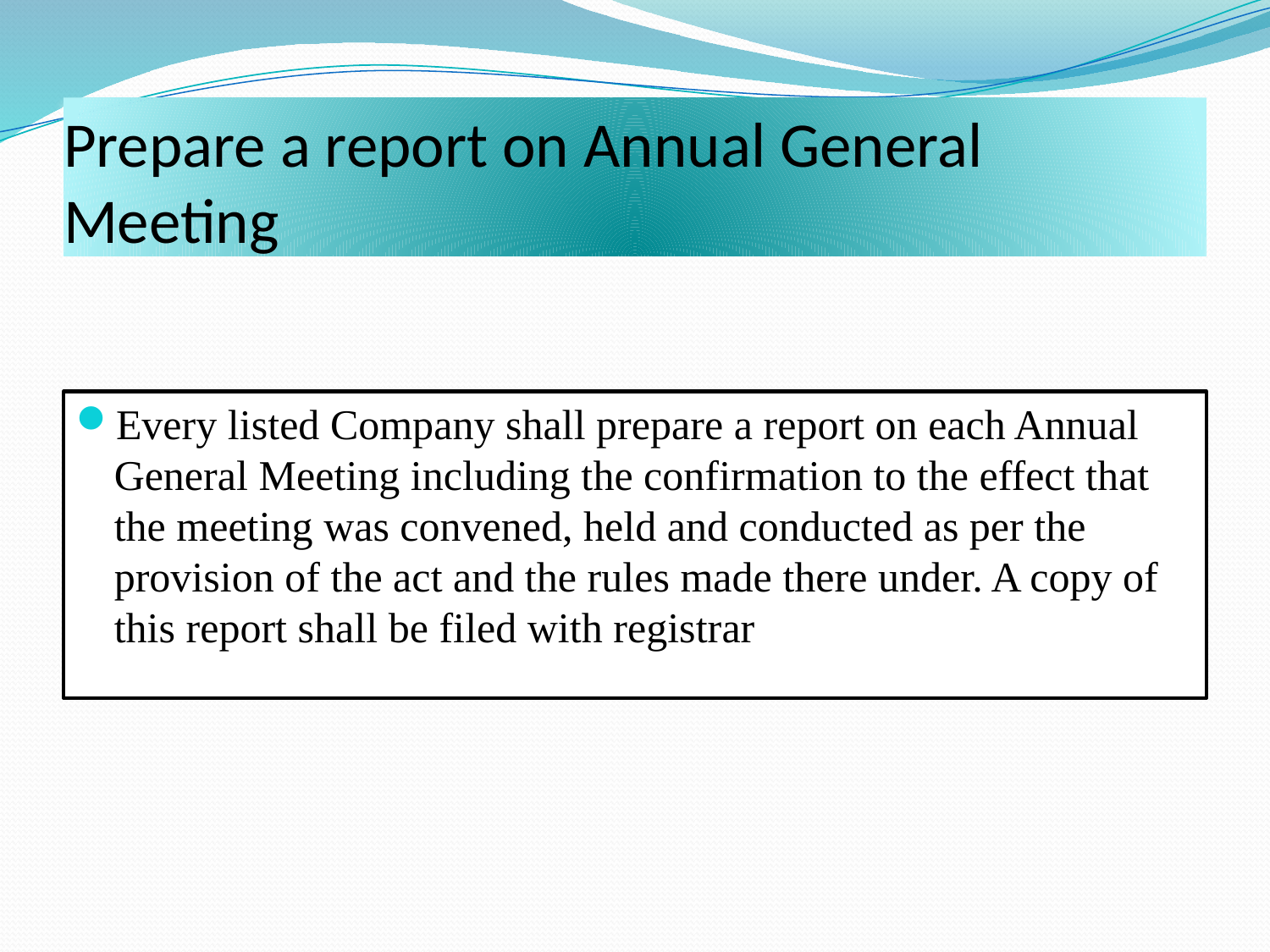

# Prepare a report on Annual General Meeting
Every listed Company shall prepare a report on each Annual General Meeting including the confirmation to the effect that the meeting was convened, held and conducted as per the provision of the act and the rules made there under. A copy of this report shall be filed with registrar